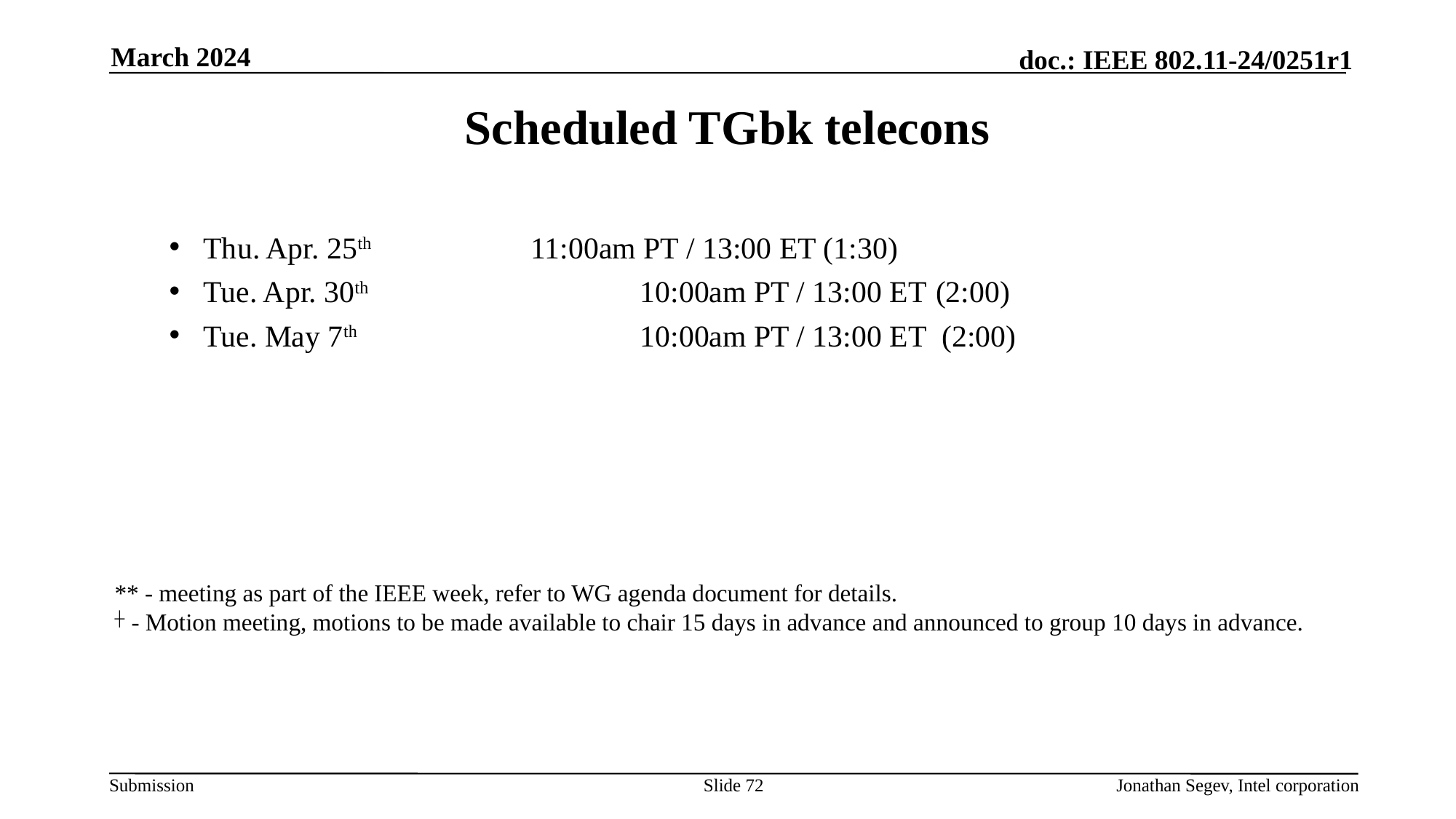

March 2024
# Scheduled TGbk telecons
Thu. Apr. 25th 		11:00am PT / 13:00 ET (1:30)
Tue. Apr. 30th 			10:00am PT / 13:00 ET  (2:00)
Tue. May 7th 			10:00am PT / 13:00 ET  (2:00)

** - meeting as part of the IEEE week, refer to WG agenda document for details.
┼  - Motion meeting, motions to be made available to chair 15 days in advance and announced to group 10 days in advance.
Slide 72
Jonathan Segev, Intel corporation